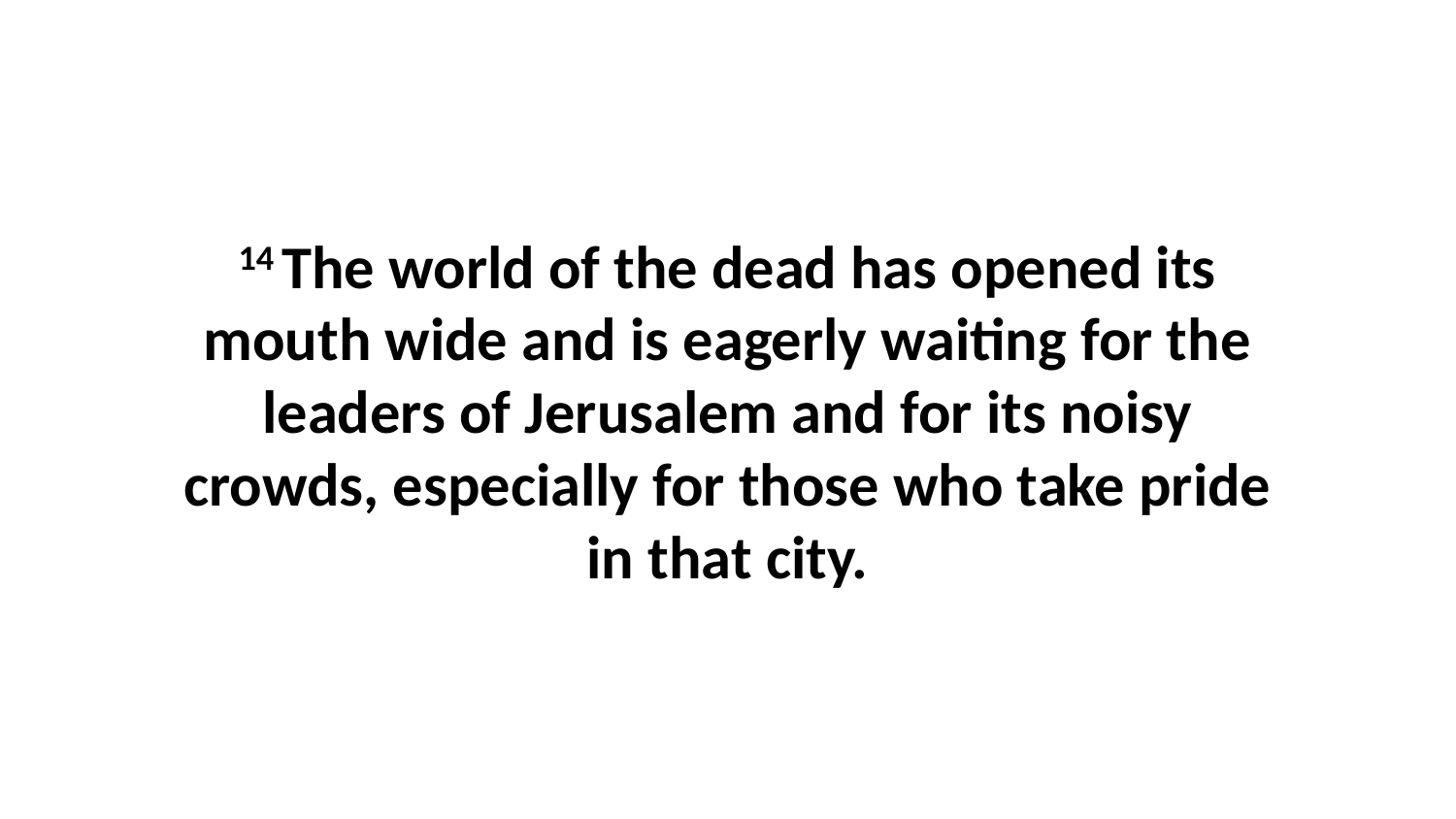

14 The world of the dead has opened its mouth wide and is eagerly waiting for the leaders of Jerusalem and for its noisy crowds, especially for those who take pride in that city.